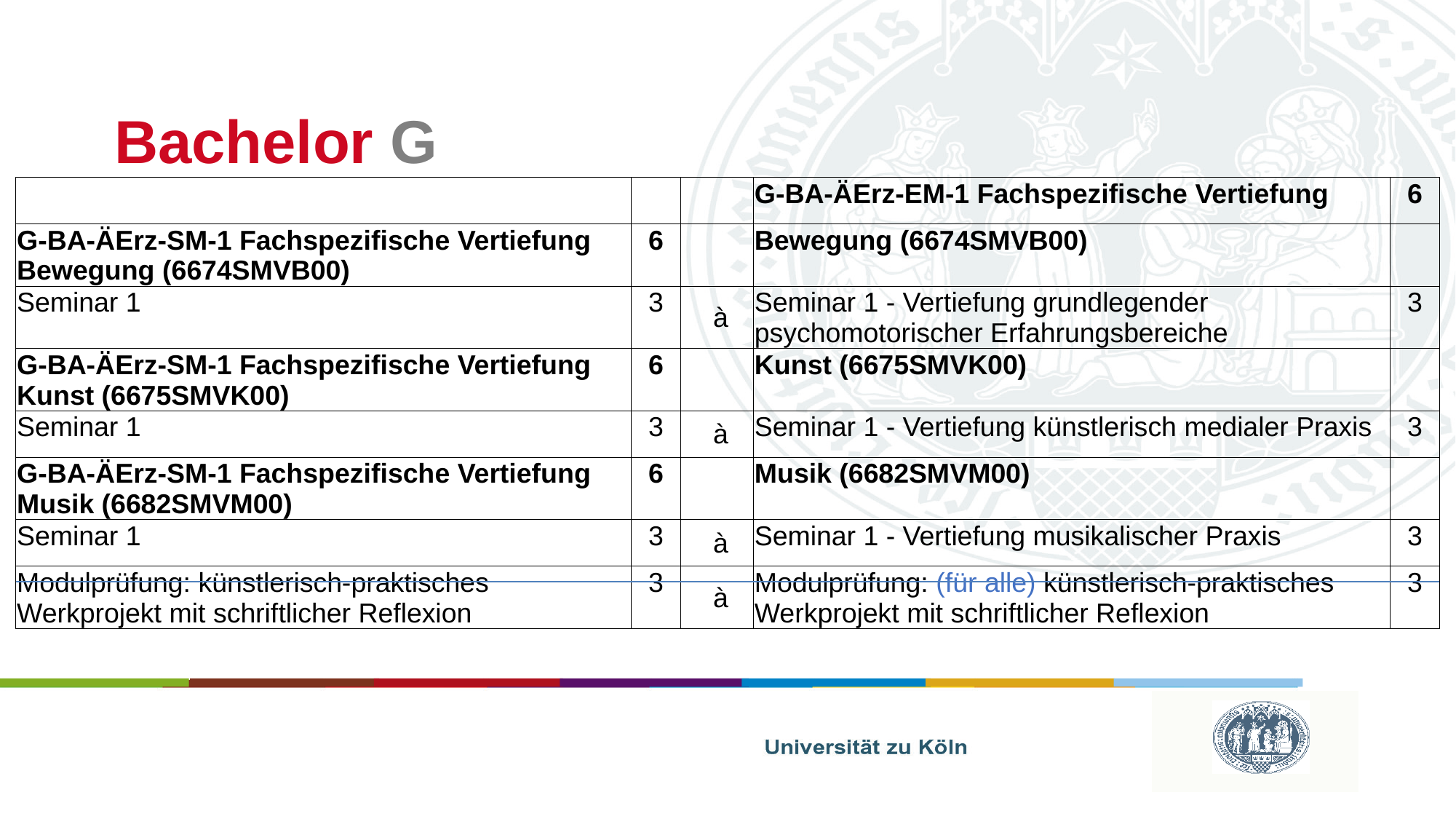

# Bachelor G
|  |  |  | G-BA-ÄErz-EM-1 Fachspezifische Vertiefung | 6 |
| --- | --- | --- | --- | --- |
| G-BA-ÄErz-SM-1 Fachspezifische Vertiefung Bewegung (6674SMVB00) | 6 |  | Bewegung (6674SMVB00) |  |
| Seminar 1 | 3 | à | Seminar 1 - Vertiefung grundlegender psychomotorischer Erfahrungsbereiche | 3 |
| G-BA-ÄErz-SM-1 Fachspezifische Vertiefung Kunst (6675SMVK00) | 6 |  | Kunst (6675SMVK00) |  |
| Seminar 1 | 3 | à | Seminar 1 - Vertiefung künstlerisch medialer Praxis | 3 |
| G-BA-ÄErz-SM-1 Fachspezifische Vertiefung Musik (6682SMVM00) | 6 |  | Musik (6682SMVM00) |  |
| Seminar 1 | 3 | à | Seminar 1 - Vertiefung musikalischer Praxis | 3 |
| Modulprüfung: künstlerisch-praktisches Werkprojekt mit schriftlicher Reflexion | 3 | à | Modulprüfung: (für alle) künstlerisch-praktisches Werkprojekt mit schriftlicher Reflexion | 3 |